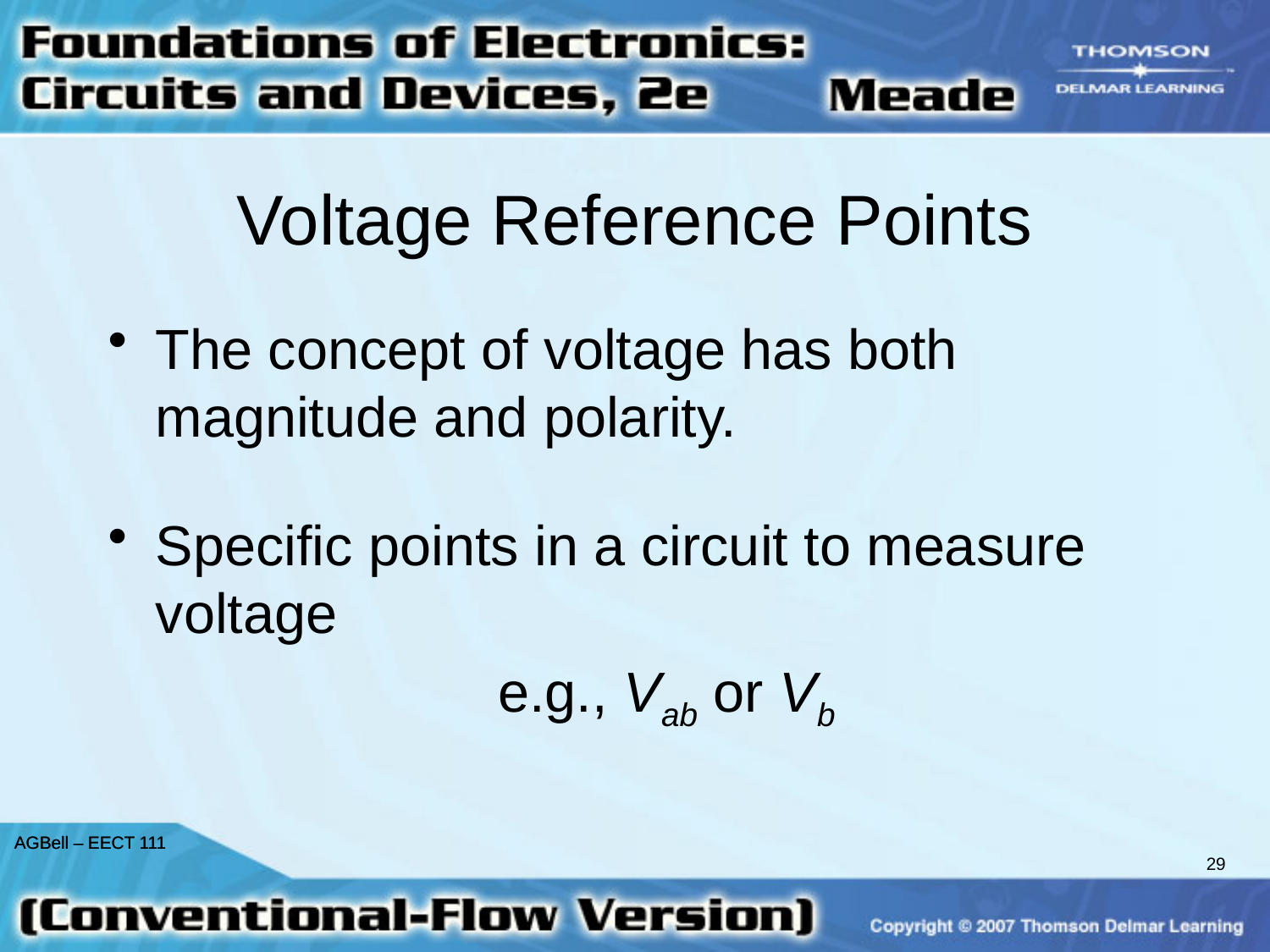

# Voltage Reference Points
The concept of voltage has both magnitude and polarity.

Specific points in a circuit to measure voltage
e.g., Vab or Vb